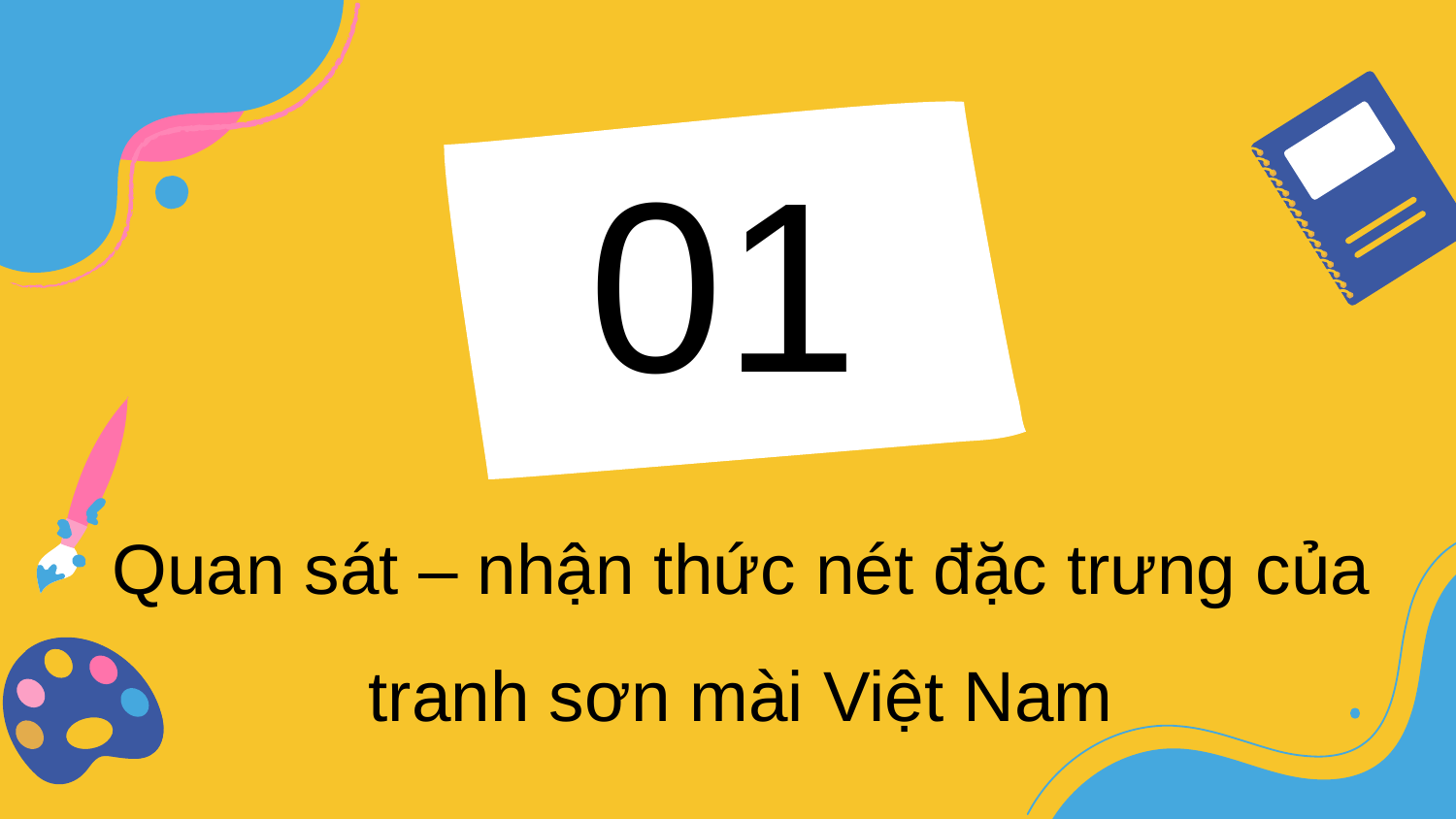

01

# Quan sát – nhận thức nét đặc trưng của tranh sơn mài Việt Nam